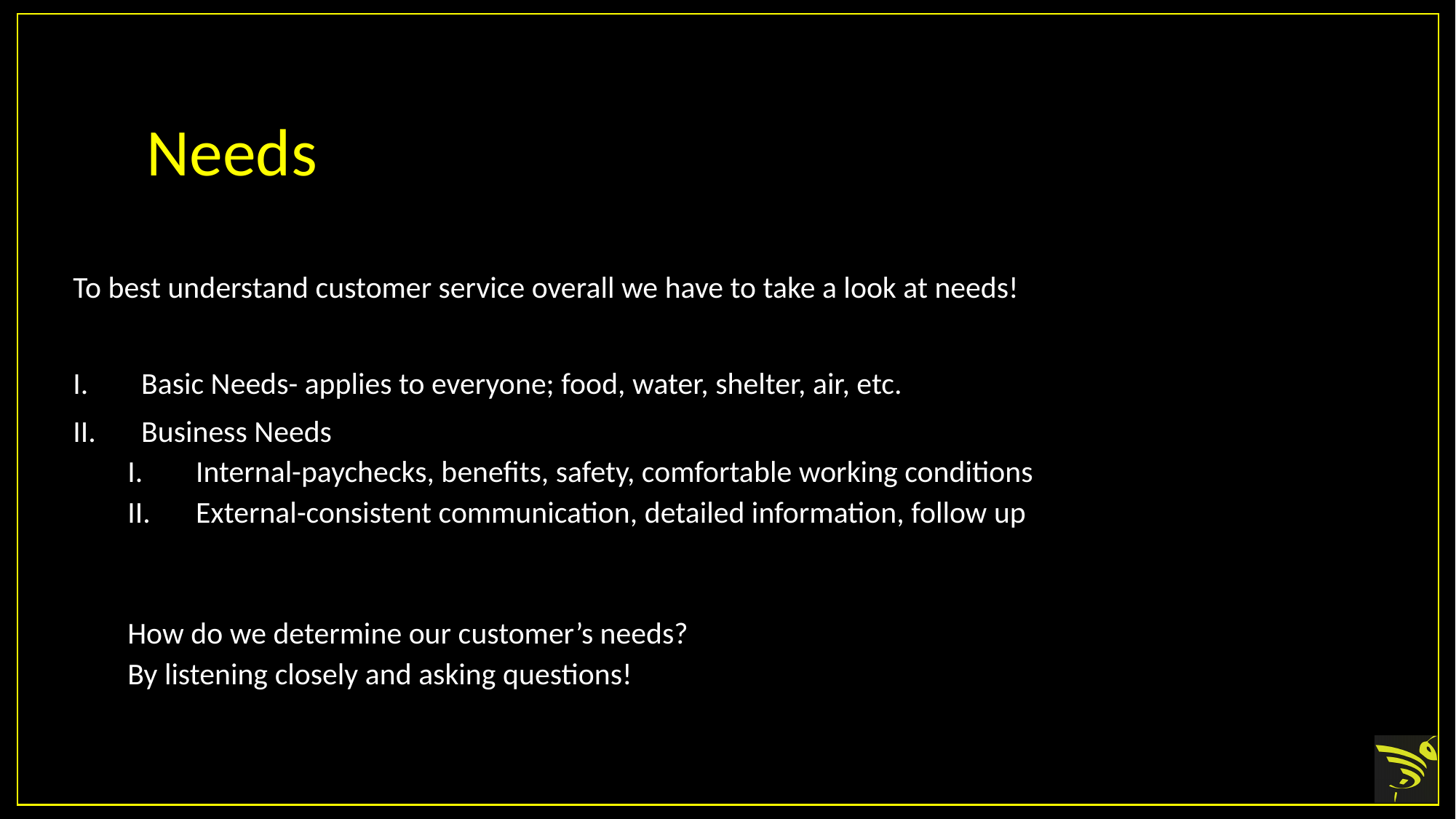

# Needs
To best understand customer service overall we have to take a look at needs!

Basic Needs- applies to everyone; food, water, shelter, air, etc.
Business Needs
Internal-paychecks, benefits, safety, comfortable working conditions
External-consistent communication, detailed information, follow up

How do we determine our customer’s needs?
By listening closely and asking questions!